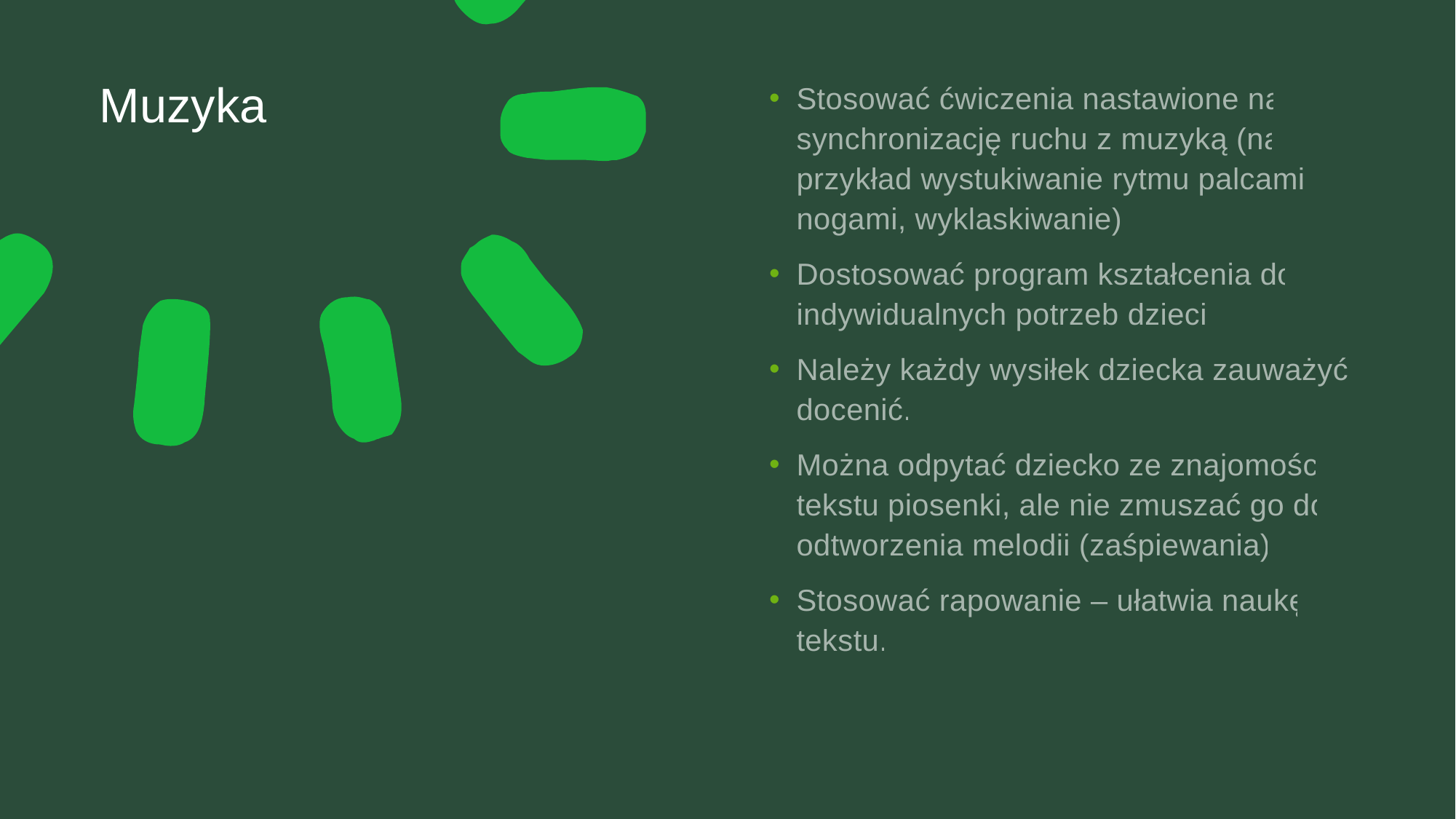

# Muzyka
Stosować ćwiczenia nastawione na synchronizację ruchu z muzyką (na przykład wystukiwanie rytmu palcami, nogami, wyklaskiwanie).
Dostosować program kształcenia do indywidualnych potrzeb dzieci.
Należy każdy wysiłek dziecka zauważyć i docenić.
Można odpytać dziecko ze znajomości tekstu piosenki, ale nie zmuszać go do odtworzenia melodii (zaśpiewania).
Stosować rapowanie – ułatwia naukę tekstu.